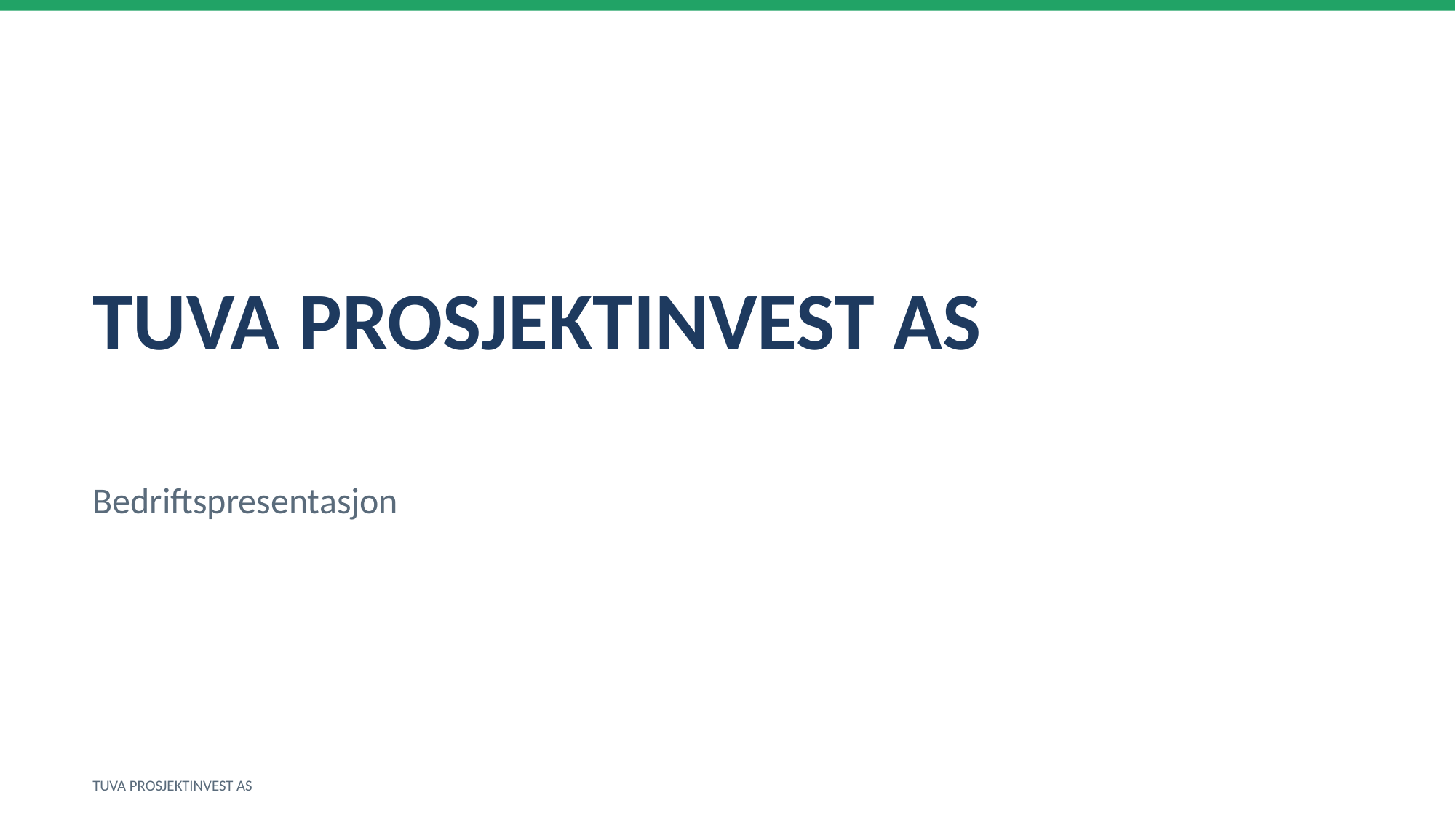

TUVA PROSJEKTINVEST AS
Bedriftspresentasjon
TUVA PROSJEKTINVEST AS